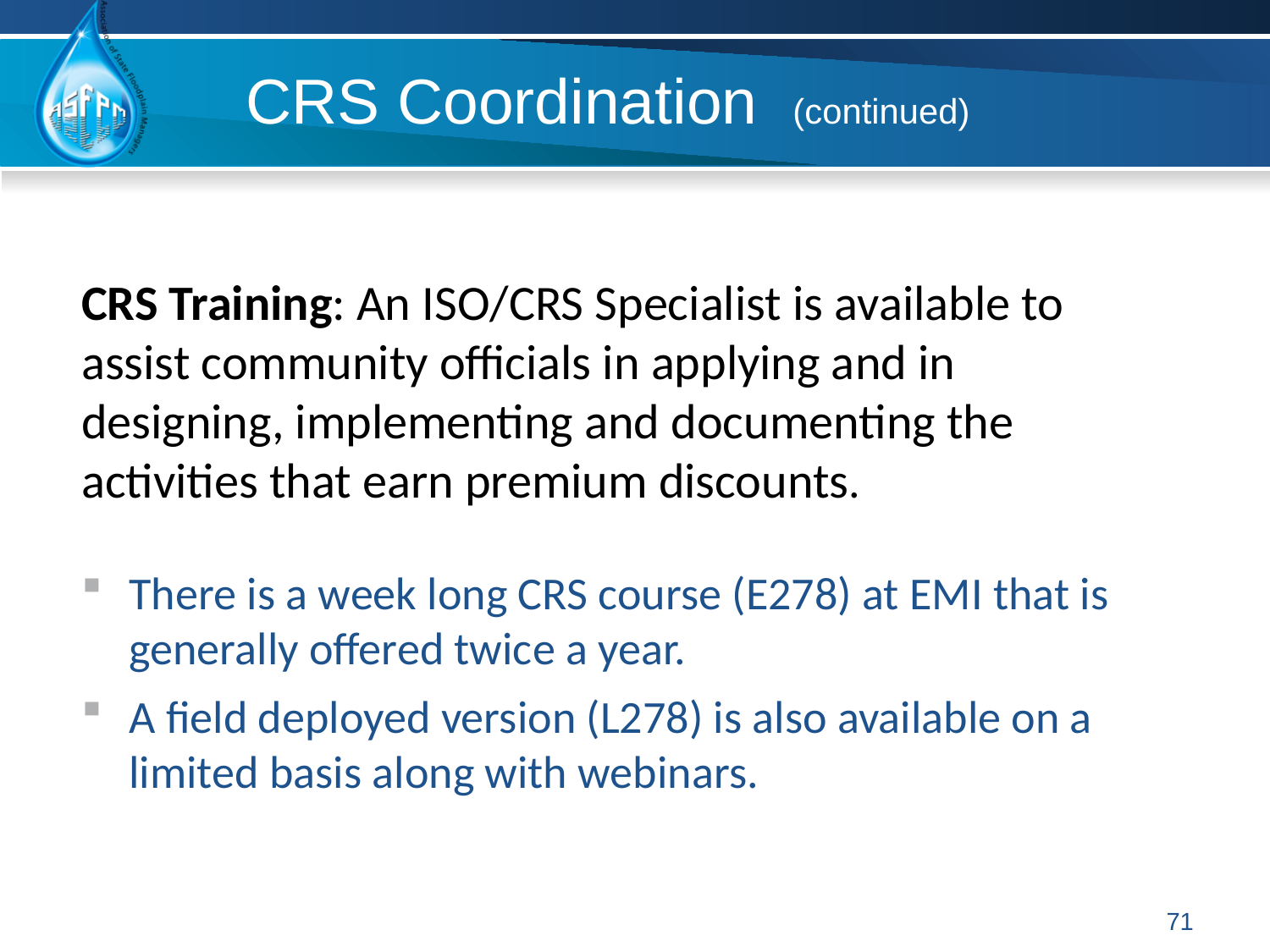

# CRS Coordination  (continued)

CRS Training: An ISO/CRS Specialist is available to assist community officials in applying and in designing, implementing and documenting the activities that earn premium discounts.

There is a week long CRS course (E278) at EMI that is generally offered twice a year.
A field deployed version (L278) is also available on a limited basis along with webinars.

71